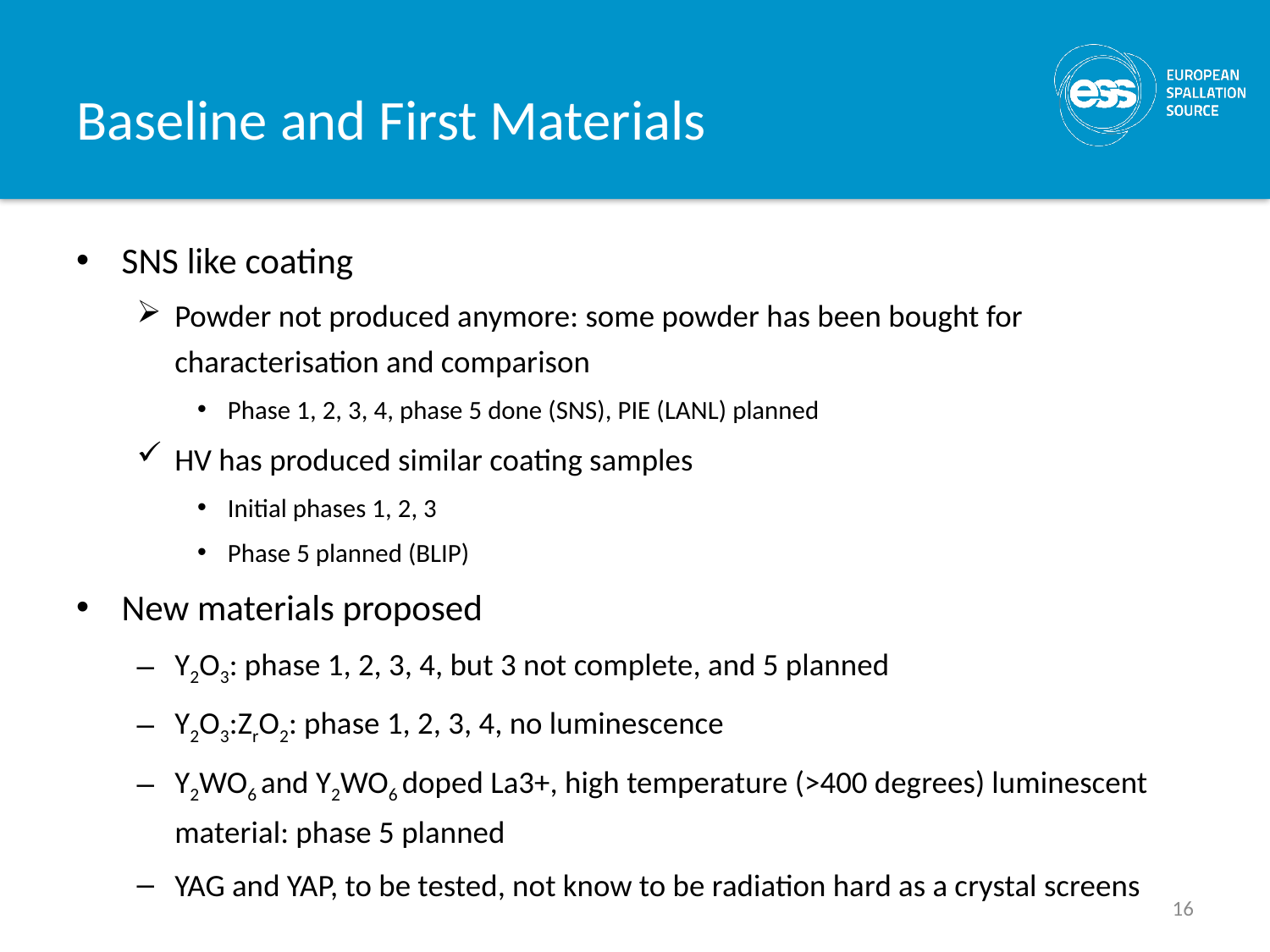

# Baseline and First Materials
SNS like coating
Powder not produced anymore: some powder has been bought for characterisation and comparison
Phase 1, 2, 3, 4, phase 5 done (SNS), PIE (LANL) planned
HV has produced similar coating samples
Initial phases 1, 2, 3
Phase 5 planned (BLIP)
New materials proposed
Y2O3: phase 1, 2, 3, 4, but 3 not complete, and 5 planned
Y2O3:ZrO2: phase 1, 2, 3, 4, no luminescence
Y2WO6 and Y2WO6 doped La3+, high temperature (>400 degrees) luminescent material: phase 5 planned
YAG and YAP, to be tested, not know to be radiation hard as a crystal screens
16